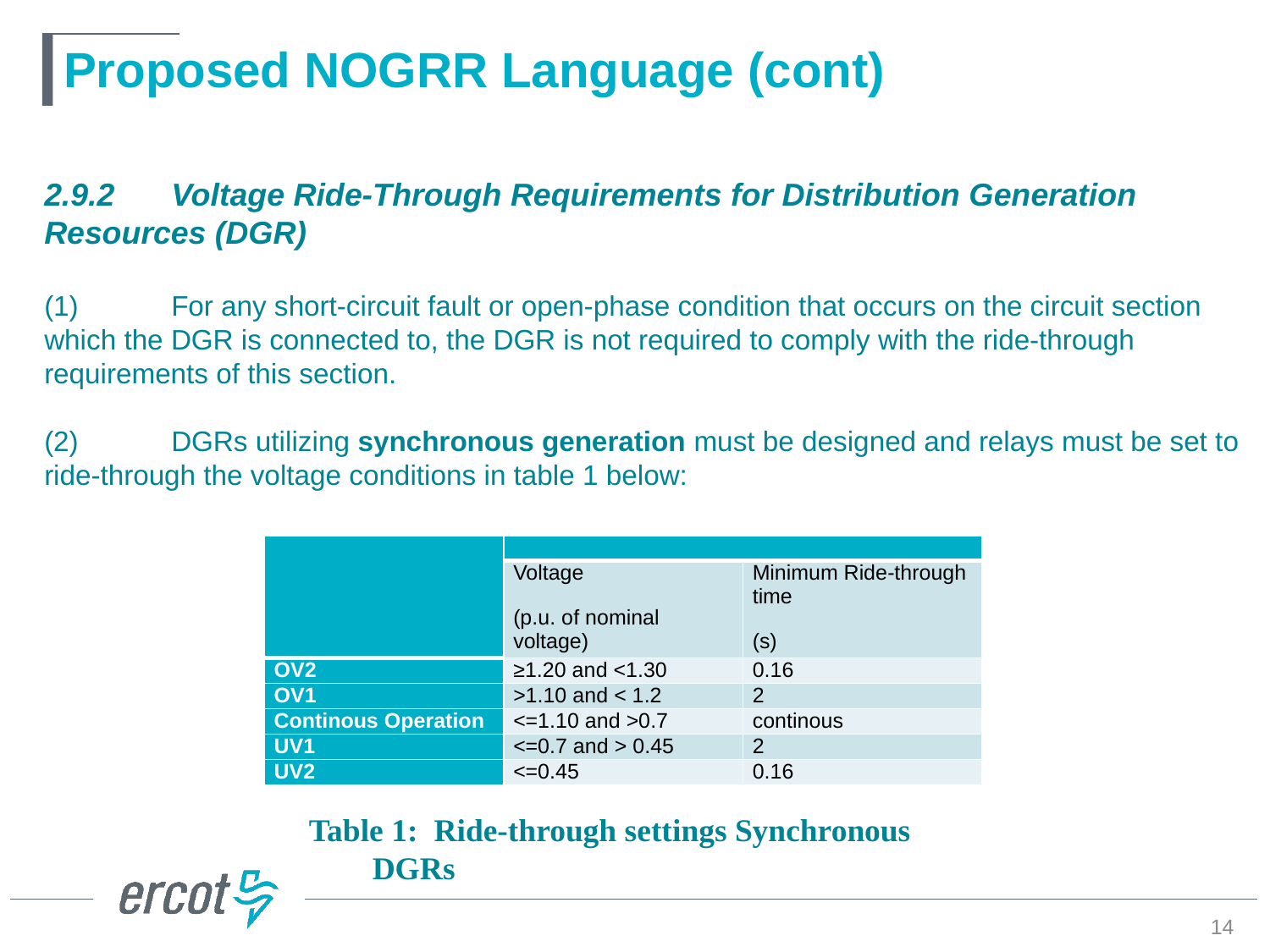

# Proposed NOGRR Language (cont)
2.9.2	Voltage Ride-Through Requirements for Distribution Generation Resources (DGR)

(1) 	For any short-circuit fault or open-phase condition that occurs on the circuit section which the DGR is connected to, the DGR is not required to comply with the ride-through requirements of this section.

(2)	DGRs utilizing synchronous generation must be designed and relays must be set to ride-through the voltage conditions in table 1 below:

|  |  |  |
| --- | --- | --- |
|  | Voltage (p.u. of nominal voltage) | Minimum Ride-through time (s) |
| OV2 | ≥1.20 and <1.30 | 0.16 |
| OV1 | >1.10 and < 1.2 | 2 |
| Continous Operation | <=1.10 and >0.7 | continous |
| UV1 | <=0.7 and > 0.45 | 2 |
| UV2 | <=0.45 | 0.16 |
Table 1:  Ride-through settings Synchronous DGRs
14